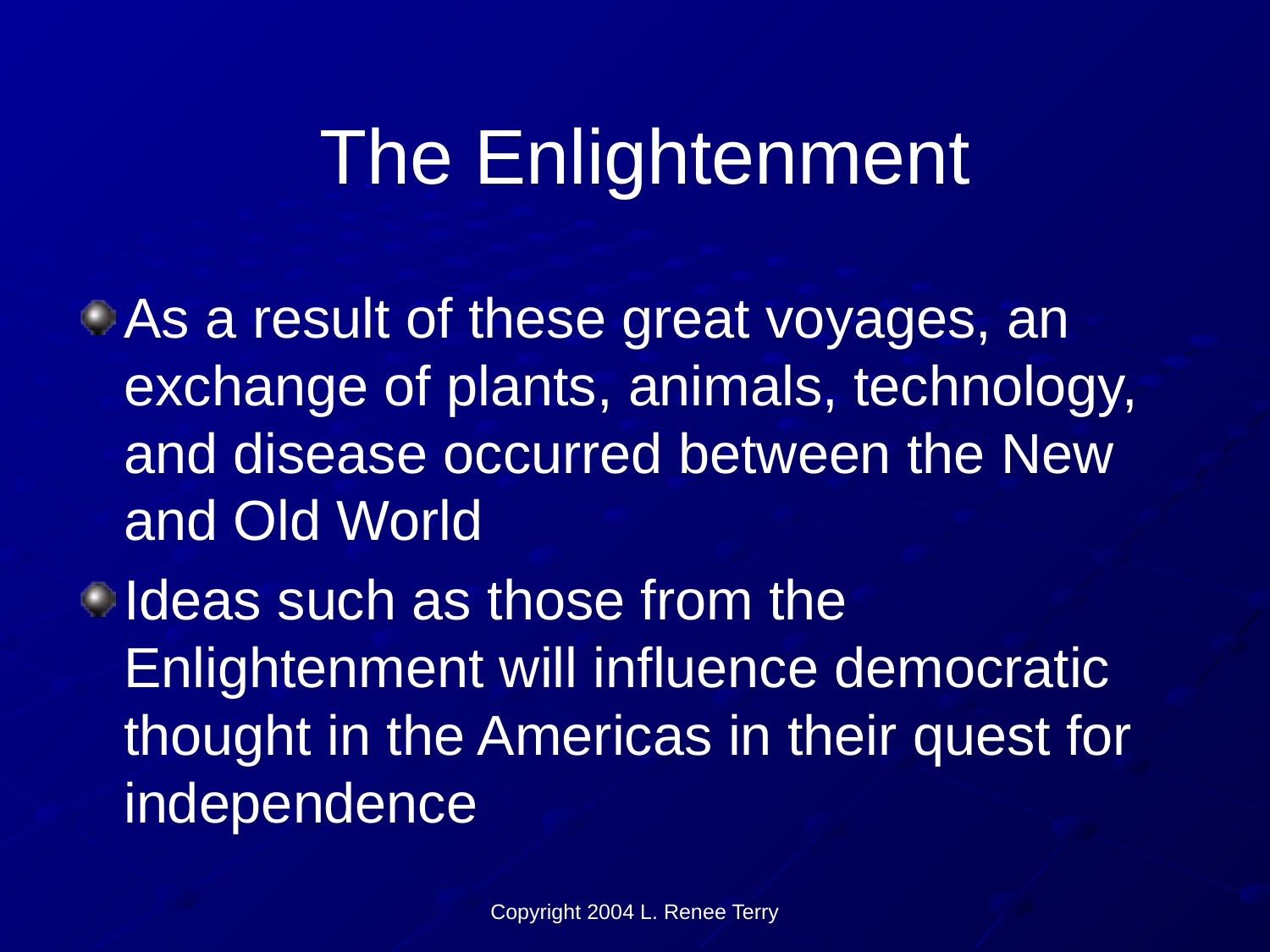

# The Enlightenment
As a result of these great voyages, an exchange of plants, animals, technology, and disease occurred between the New and Old World
Ideas such as those from the Enlightenment will influence democratic thought in the Americas in their quest for independence
Copyright 2004 L. Renee Terry